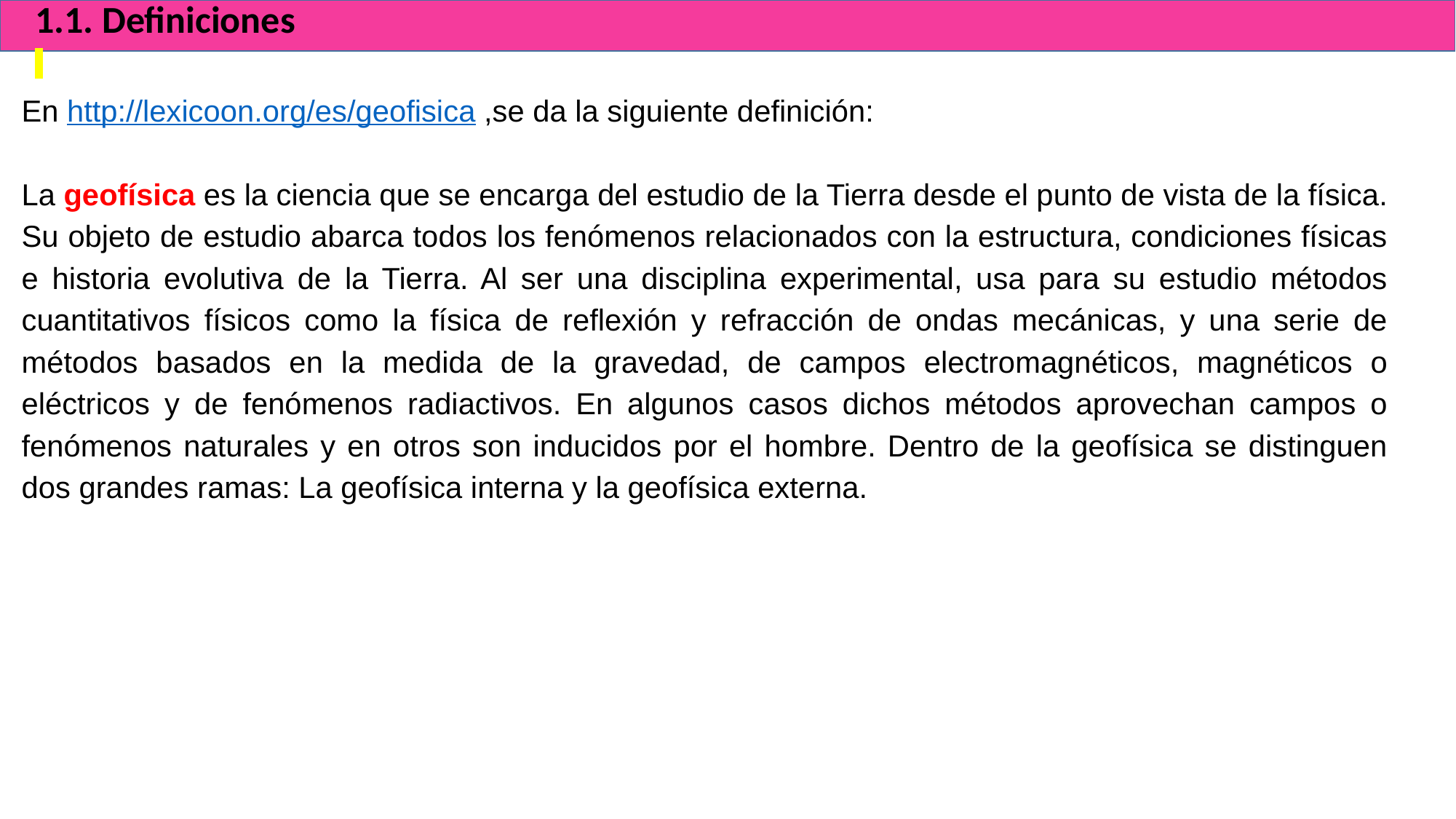

1.1. Definiciones

En http://lexicoon.org/es/geofisica ,se da la siguiente definición:

La geofísica es la ciencia que se encarga del estudio de la Tierra desde el punto de vista de la física. Su objeto de estudio abarca todos los fenómenos relacionados con la estructura, condiciones físicas e historia evolutiva de la Tierra. Al ser una disciplina experimental, usa para su estudio métodos cuantitativos físicos como la física de reflexión y refracción de ondas mecánicas, y una serie de métodos basados en la medida de la gravedad, de campos electromagnéticos, magnéticos o eléctricos y de fenómenos radiactivos. En algunos casos dichos métodos aprovechan campos o fenómenos naturales y en otros son inducidos por el hombre. Dentro de la geofísica se distinguen dos grandes ramas: La geofísica interna y la geofísica externa.